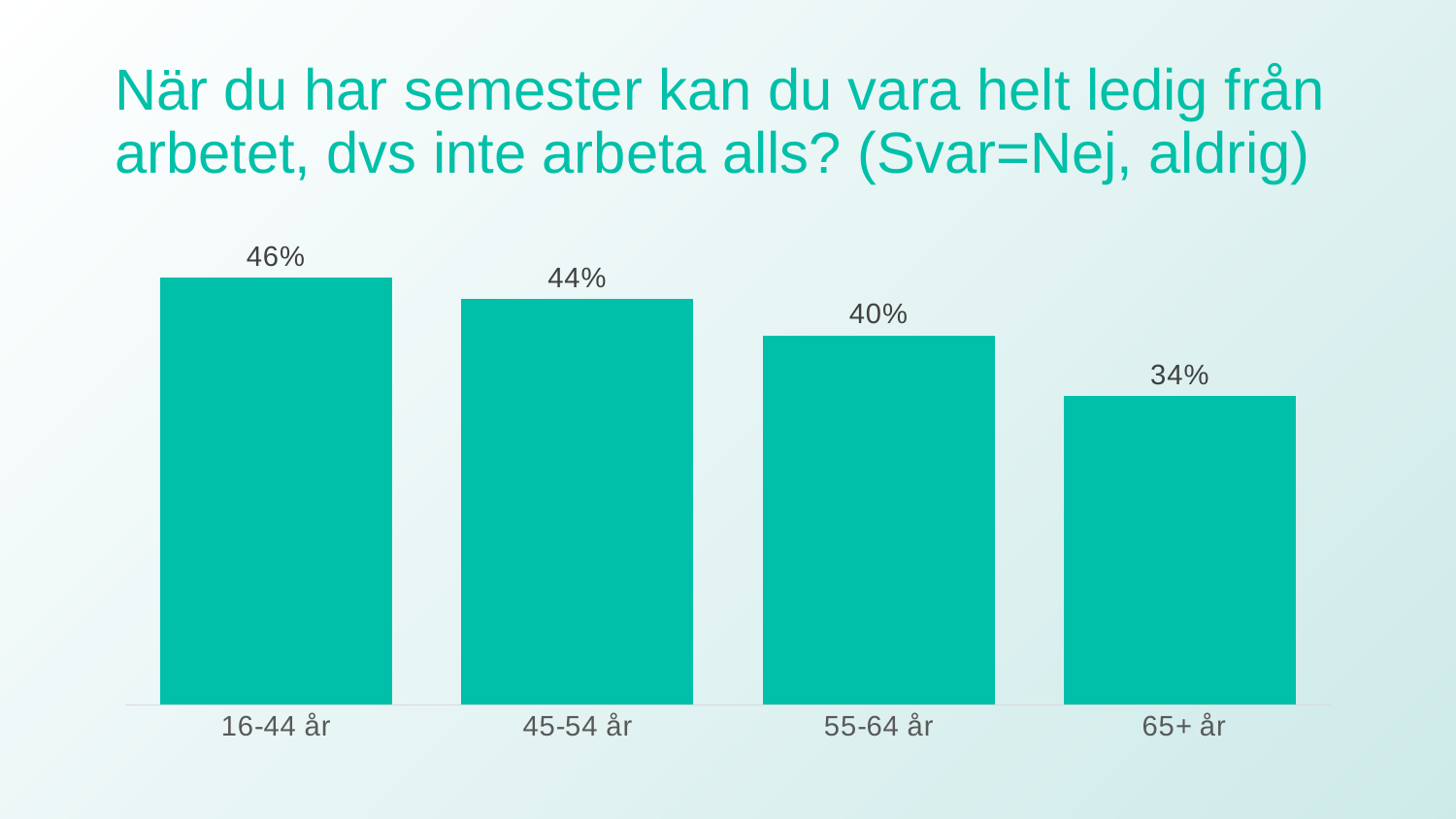

# När du har semester kan du vara helt ledig från arbetet, dvs inte arbeta alls? (Svar=Nej, aldrig)

### Chart

| Category |  |
|---|---|
| 16-44 år | 0.4646000017405688 |
| 45-54 år | 0.4413980747476742 |
| 55-64 år | 0.402076546276206 |
|  65+ år | 0.3359937589024318 |